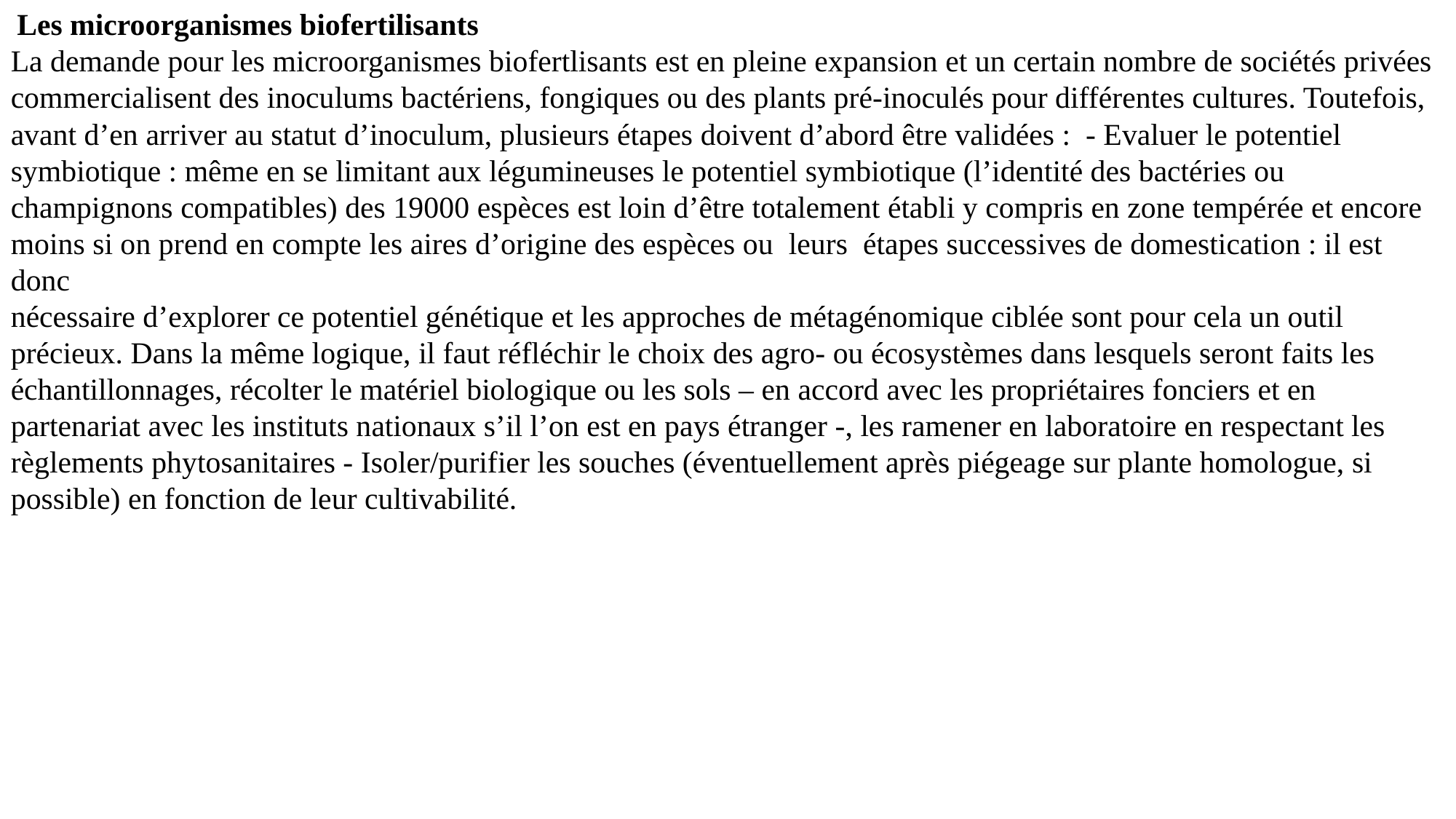

Les microorganismes biofertilisants
La demande pour les microorganismes biofertlisants est en pleine expansion et un certain nombre de sociétés privées commercialisent des inoculums bactériens, fongiques ou des plants pré-inoculés pour différentes cultures. Toutefois, avant d’en arriver au statut d’inoculum, plusieurs étapes doivent d’abord être validées :  - Evaluer le potentiel symbiotique : même en se limitant aux légumineuses le potentiel symbiotique (l’identité des bactéries ou champignons compatibles) des 19000 espèces est loin d’être totalement établi y compris en zone tempérée et encore moins si on prend en compte les aires d’origine des espèces ou  leurs  étapes successives de domestication : il est donc
nécessaire d’explorer ce potentiel génétique et les approches de métagénomique ciblée sont pour cela un outil précieux. Dans la même logique, il faut réfléchir le choix des agro- ou écosystèmes dans lesquels seront faits les échantillonnages, récolter le matériel biologique ou les sols – en accord avec les propriétaires fonciers et en partenariat avec les instituts nationaux s’il l’on est en pays étranger -, les ramener en laboratoire en respectant les règlements phytosanitaires - Isoler/purifier les souches (éventuellement après piégeage sur plante homologue, si possible) en fonction de leur cultivabilité.